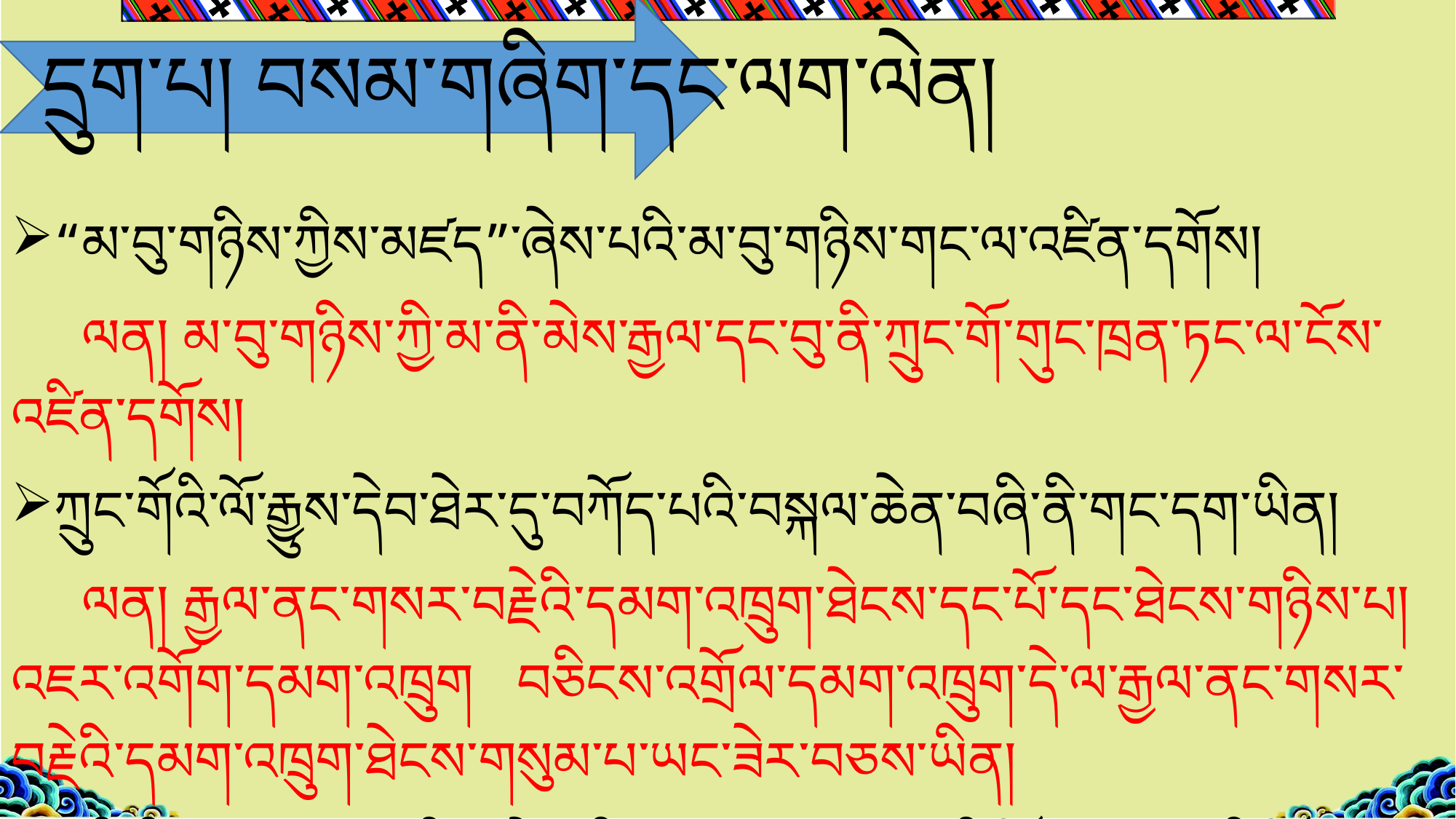

# དྲུག་པ། བསམ་གཞིག་དང་ལག་ལེན།
“མ་བུ་གཉིས་ཀྱིས་མཛད”་ཞེས་པའི་མ་བུ་གཉིས་གང་ལ་འཛིན་དགོས།
     ལན། མ་བུ་གཉིས་ཀྱི་མ་ནི་མེས་རྒྱལ་དང་བུ་ནི་ཀྲུང་གོ་གུང་ཁྲན་ཏང་ལ་ངོས་འཛིན་དགོས།
ཀྲུང་གོའི་ལོ་རྒྱུས་དེབ་ཐེར་དུ་བཀོད་པའི་བསྐལ་ཆེན་བཞི་ནི་གང་དག་ཡིན།
     ལན། རྒྱལ་ནང་གསར་བརྗེའི་དམག་འཁྲུག་ཐེངས་དང་པོ་དང་ཐེངས་གཉིས་པ། འཇར་འགོག་དམག་འཁྲུག   བཅིངས་འགྲོལ་དམག་འཁྲུག་དེ་ལ་རྒྱལ་ནང་གསར་བརྗེའི་དམག་འཁྲུག་ཐེངས་གསུམ་པ་ཡང་ཟེར་བཅས་ཡིན།
pཡི་རྨི་ལམ་དུ་བྱུང་བའི་གསེར་གྱི་སྐར་ལྔ་དང་དངུལ་གྱི་ཐོ་བ། ཟངས་ཀྱི་ཟོར་བ་སོགས་ཀྱིས་ཅི་ཞིག་མཚོན་ཡོད།
          ལན། ཏང་དང་གསར་རྗེ།